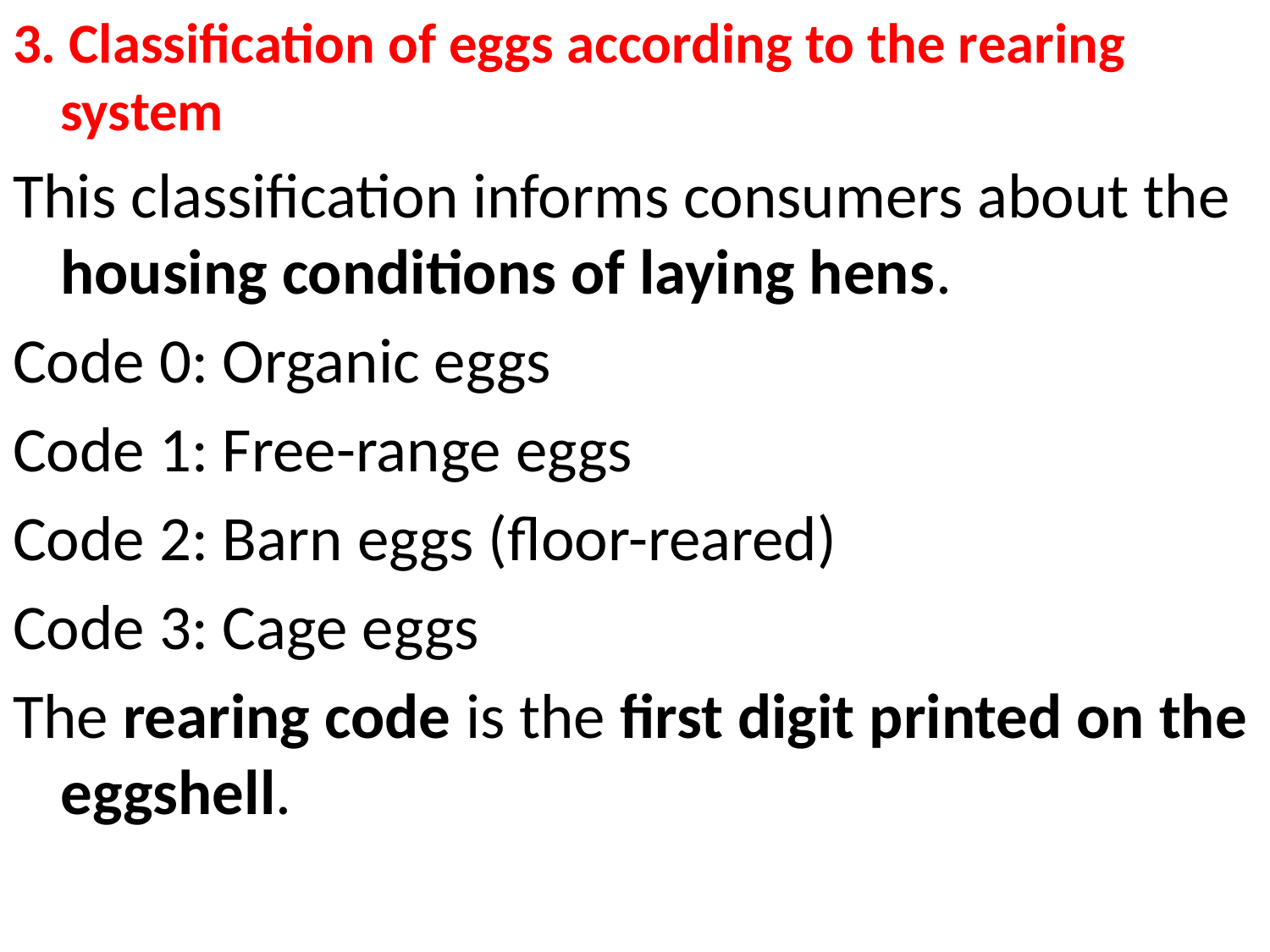

3. Classification of eggs according to the rearing system
This classification informs consumers about the housing conditions of laying hens.
Code 0: Organic eggs
Code 1: Free-range eggs
Code 2: Barn eggs (floor-reared)
Code 3: Cage eggs
The rearing code is the first digit printed on the eggshell.